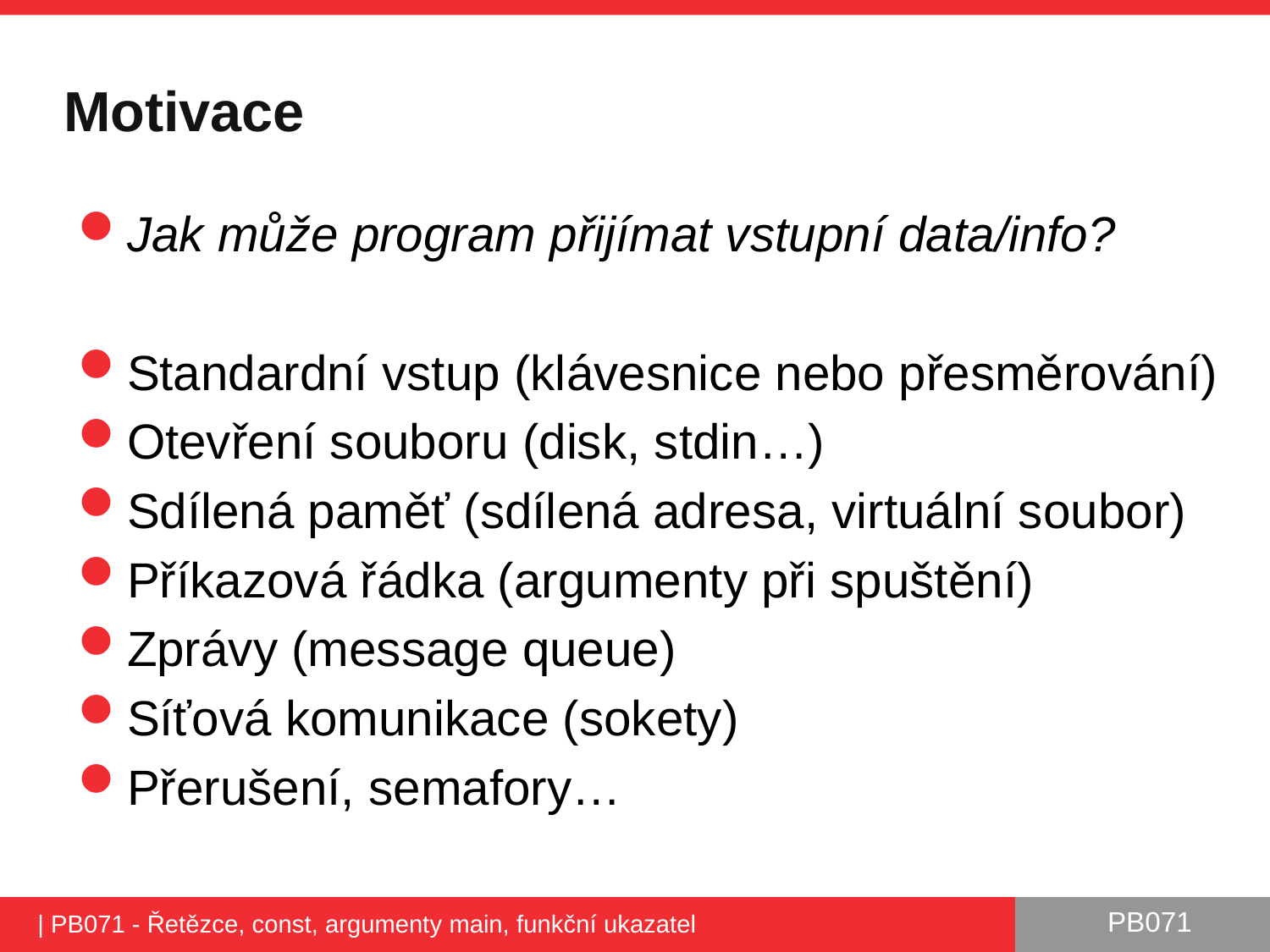

# Motivace
Jak může program přijímat vstupní data/info?

Standardní vstup (klávesnice nebo přesměrování)
Otevření souboru (disk, stdin…)
Sdílená paměť (sdílená adresa, virtuální soubor)
Příkazová řádka (argumenty při spuštění)
Zprávy (message queue)
Síťová komunikace (sokety)
Přerušení, semafory…
| PB071 - Řetězce, const, argumenty main, funkční ukazatel